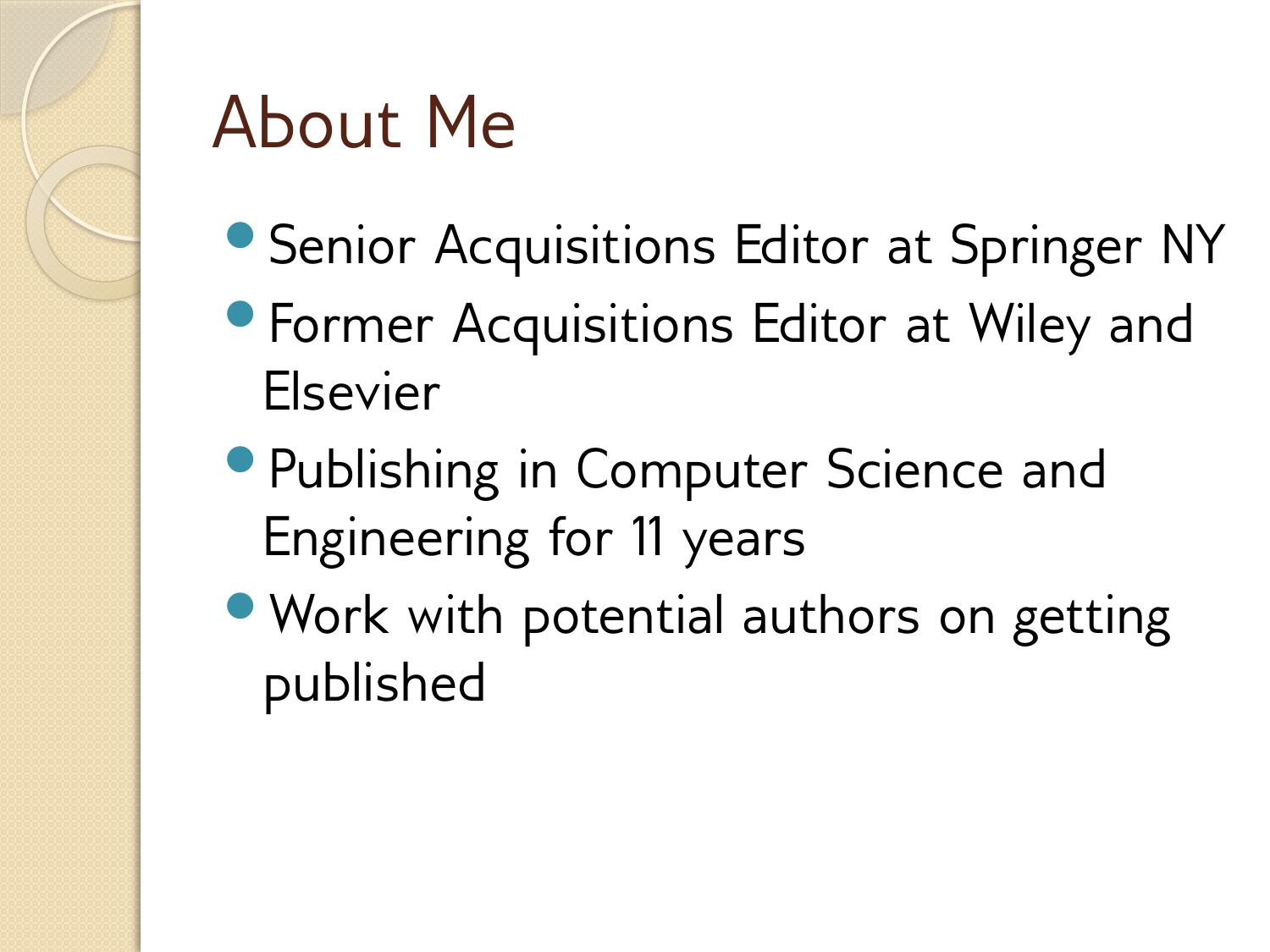

# About Me
Senior Acquisitions Editor at Springer NY
Former Acquisitions Editor at Wiley and Elsevier
Publishing in Computer Science and Engineering for 11 years
Work with potential authors on getting published